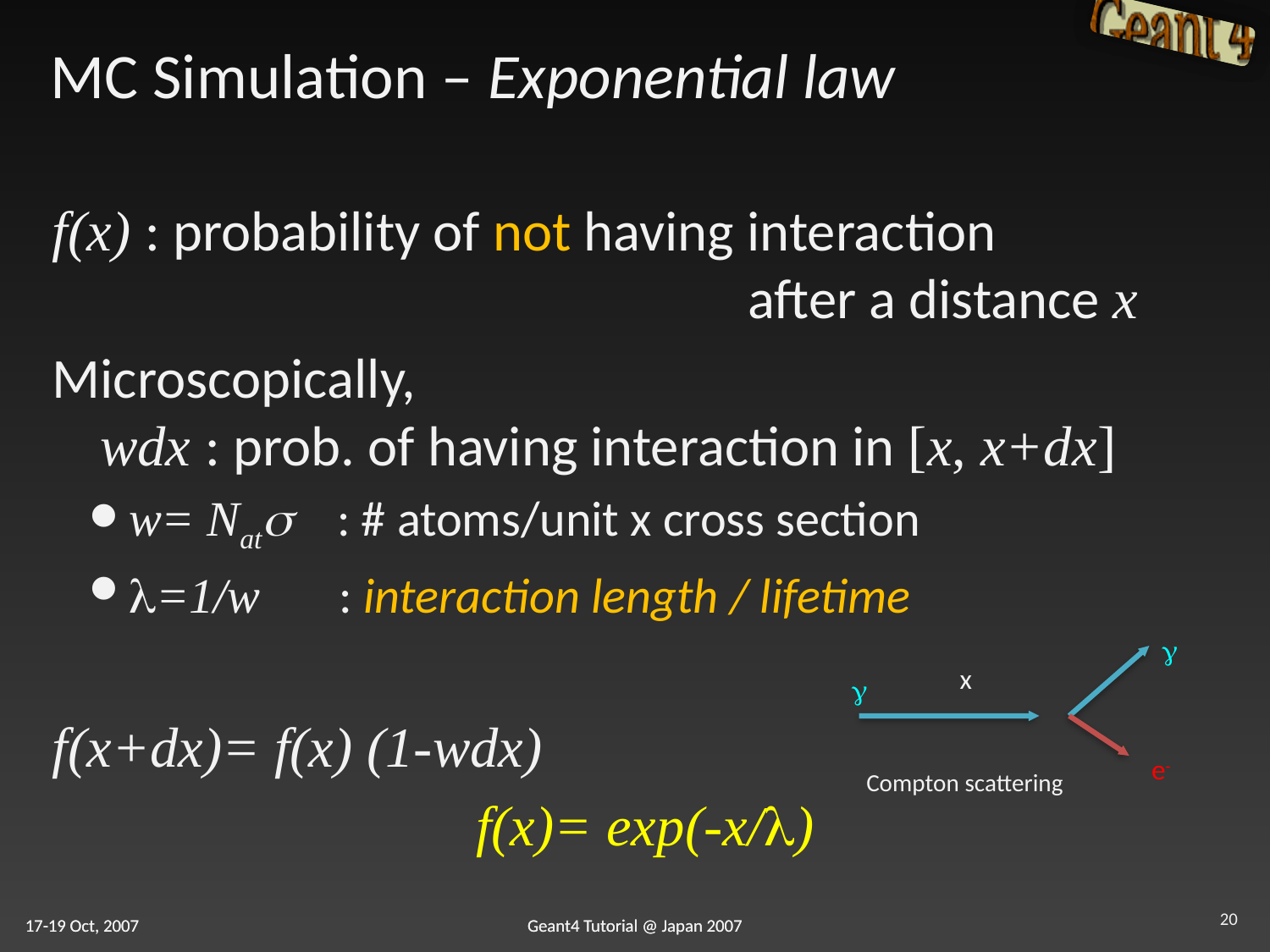

# MC Simulation – Exponential law
f(x) : probability of not having interaction
                                                   after a distance x
Microscopically,
wdx : prob. of having interaction in [x, x+dx]
w= Natσ    : # atoms/unit x cross section
λ=1/w       : interaction length / lifetime

f(x+dx)= f(x) (1-wdx)
f(x)= exp(-x/λ)
γ

x
γ

e-
Compton scattering
20